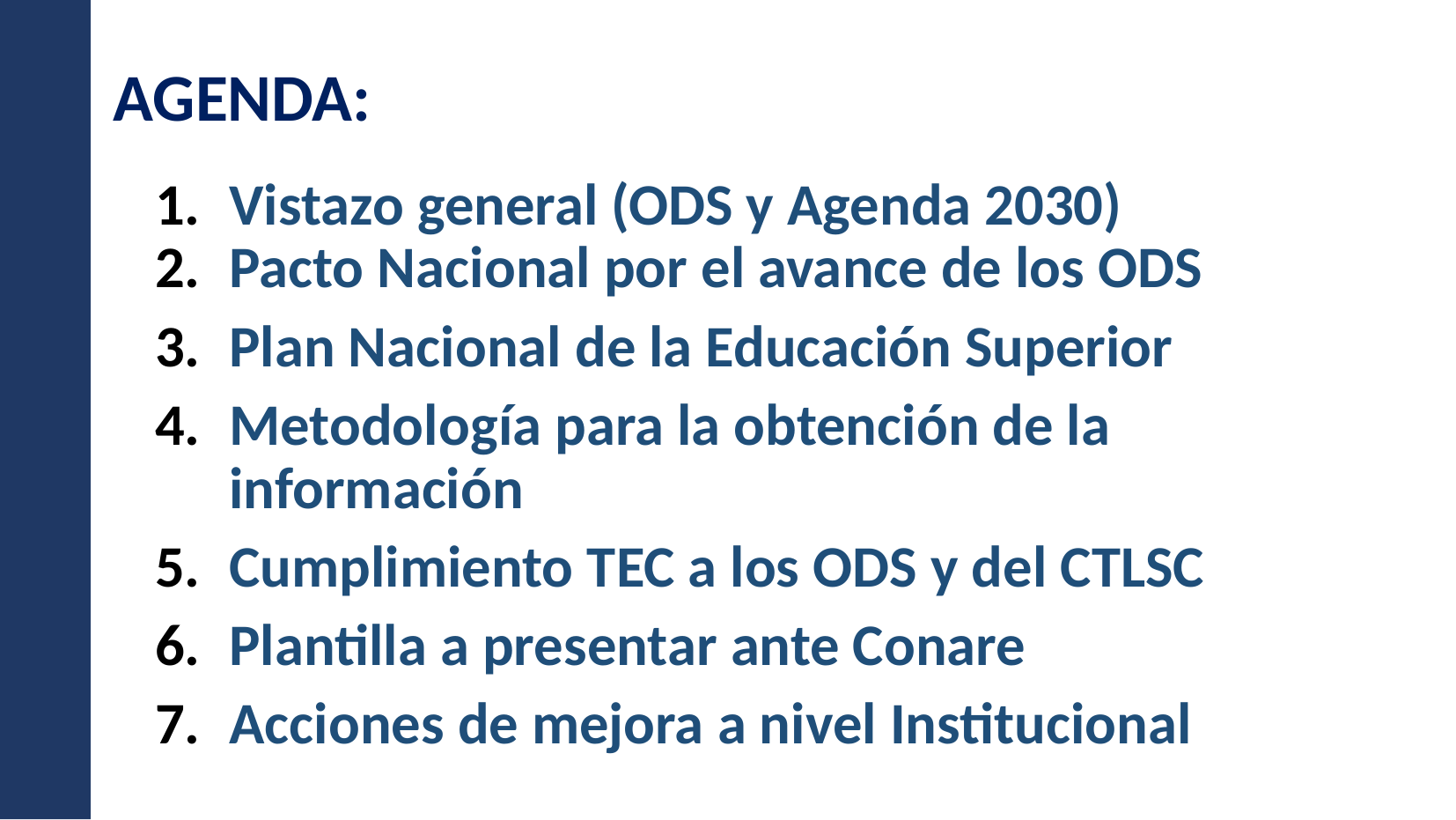

# AGENDA:
Vistazo general (ODS y Agenda 2030)
Pacto Nacional por el avance de los ODS
Plan Nacional de la Educación Superior
Metodología para la obtención de la información
Cumplimiento TEC a los ODS y del CTLSC
Plantilla a presentar ante Conare
Acciones de mejora a nivel Institucional